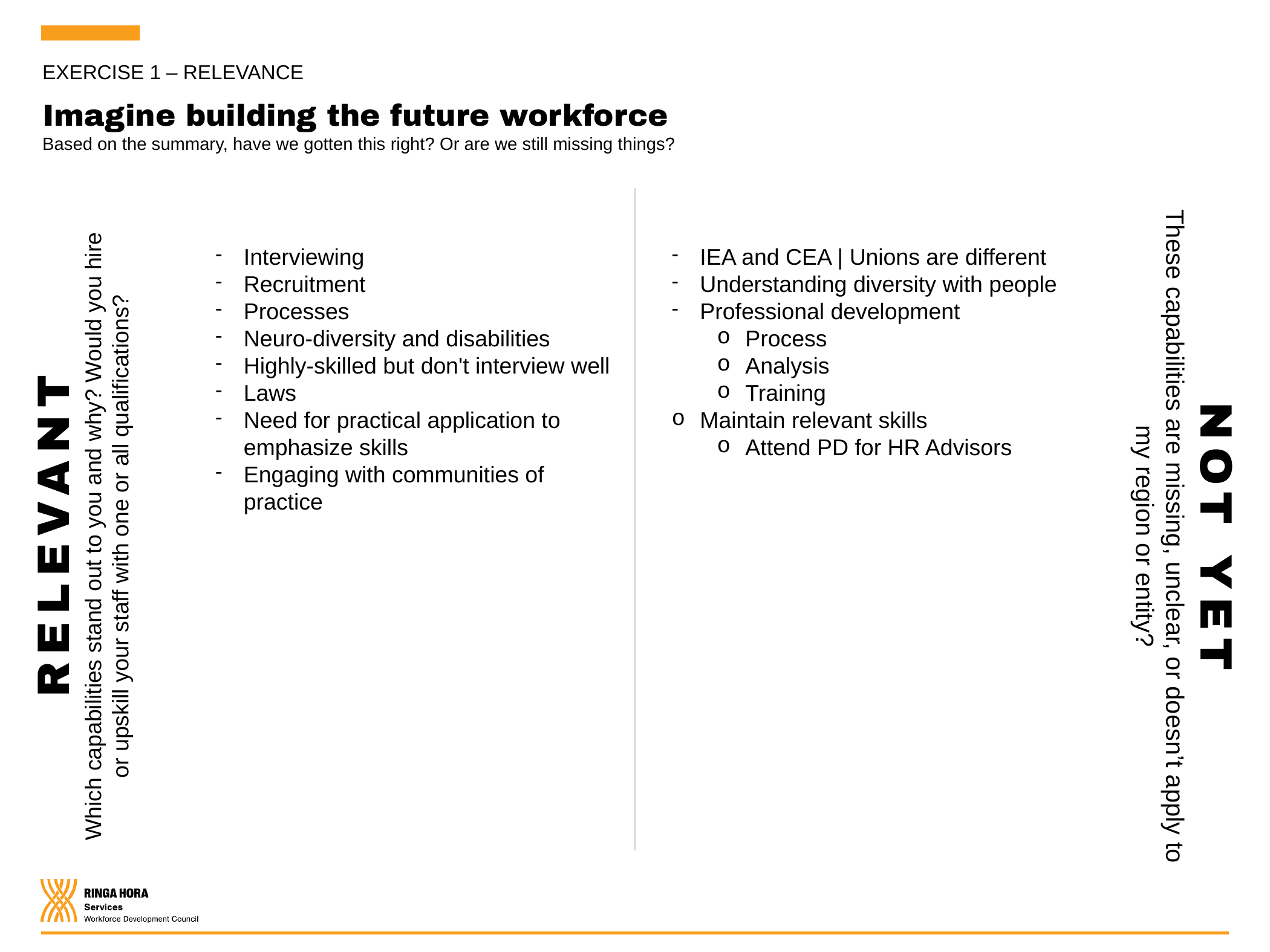

EXERCISE 1 – RELEVANCE
Imagine building the future workforce
Based on the summary, have we gotten this right? Or are we still missing things?
Interviewing
Recruitment
Processes
Neuro-diversity and disabilities
Highly-skilled but don't interview well
Laws
Need for practical application to emphasize skills
Engaging with communities of practice
IEA and CEA | Unions are different
Understanding diversity with people
Professional development
Process
Analysis
Training
Maintain relevant skills
Attend PD for HR Advisors
NOT YET
These capabilities are missing, unclear, or doesn’t apply to my region or entity?
RELEVANT
Which capabilities stand out to you and why? Would you hire or upskill your staff with one or all qualifications?